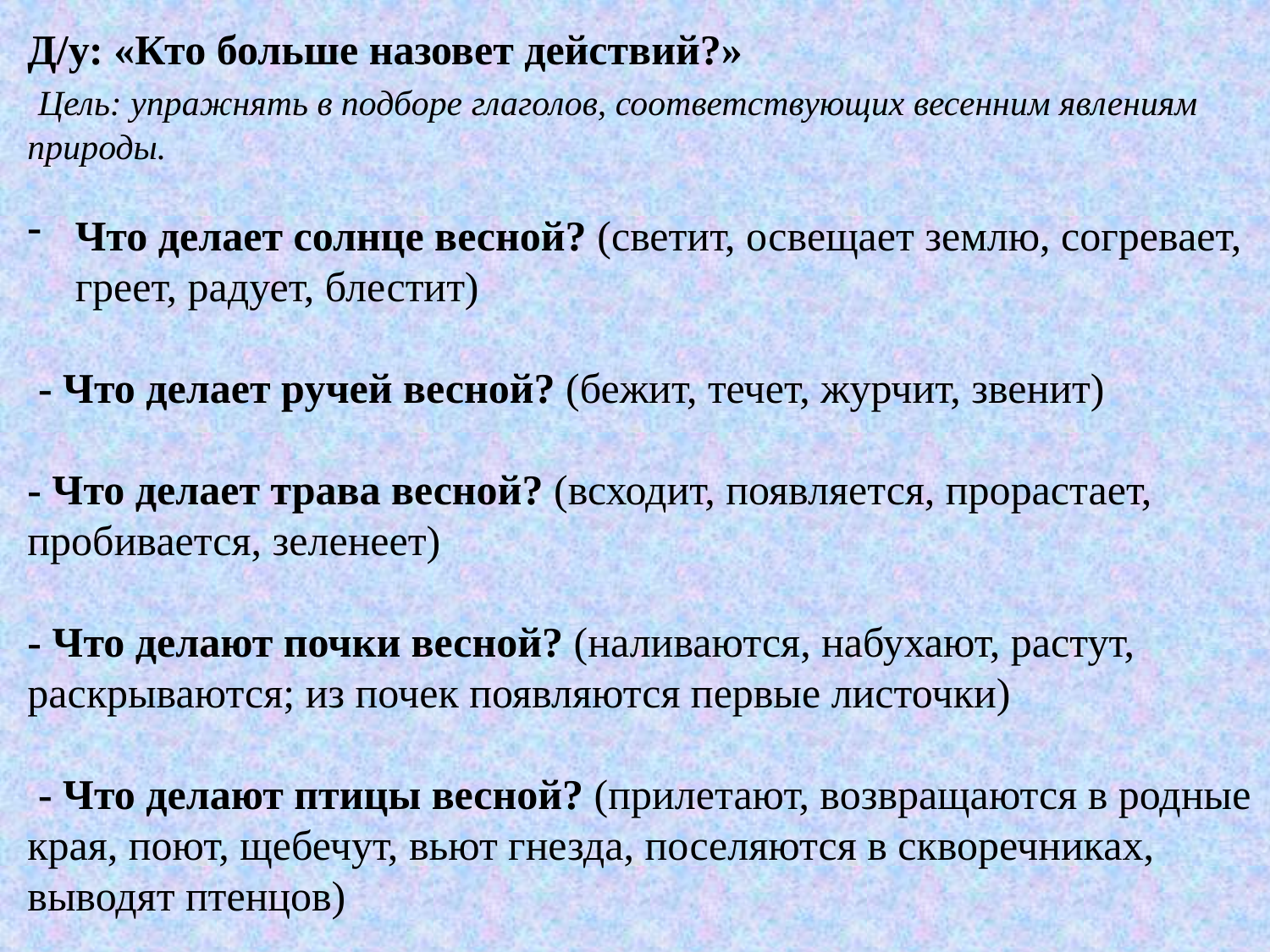

Д/у: «Кто больше назовет действий?»
 Цель: упражнять в подборе глаголов, соответствующих весенним явлениям природы.

Что делает солнце весной? (светит, освещает землю, согревает, греет, радует, блестит)

 - Что делает ручей весной? (бежит, течет, журчит, звенит)

- Что делает трава весной? (всходит, появляется, прорастает, пробивается, зеленеет)

- Что делают почки весной? (наливаются, набухают, растут, раскрываются; из почек появляются первые листочки)

 - Что делают птицы весной? (прилетают, возвращаются в родные края, поют, щебечут, вьют гнезда, поселяются в скворечниках, выводят птенцов)